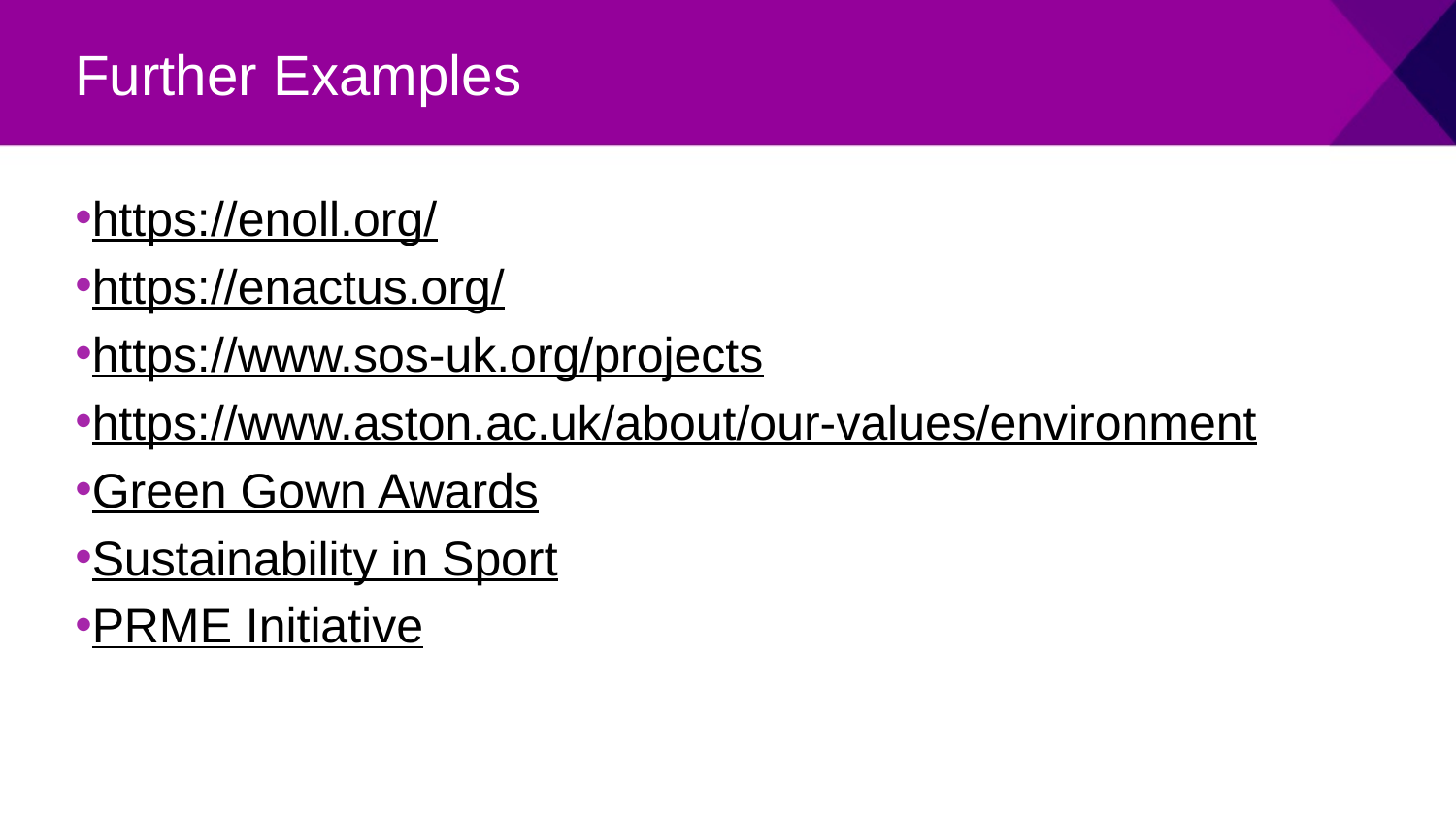

Further Examples
https://enoll.org/
https://enactus.org/
https://www.sos-uk.org/projects
https://www.aston.ac.uk/about/our-values/environment
Green Gown Awards
Sustainability in Sport
PRME Initiative